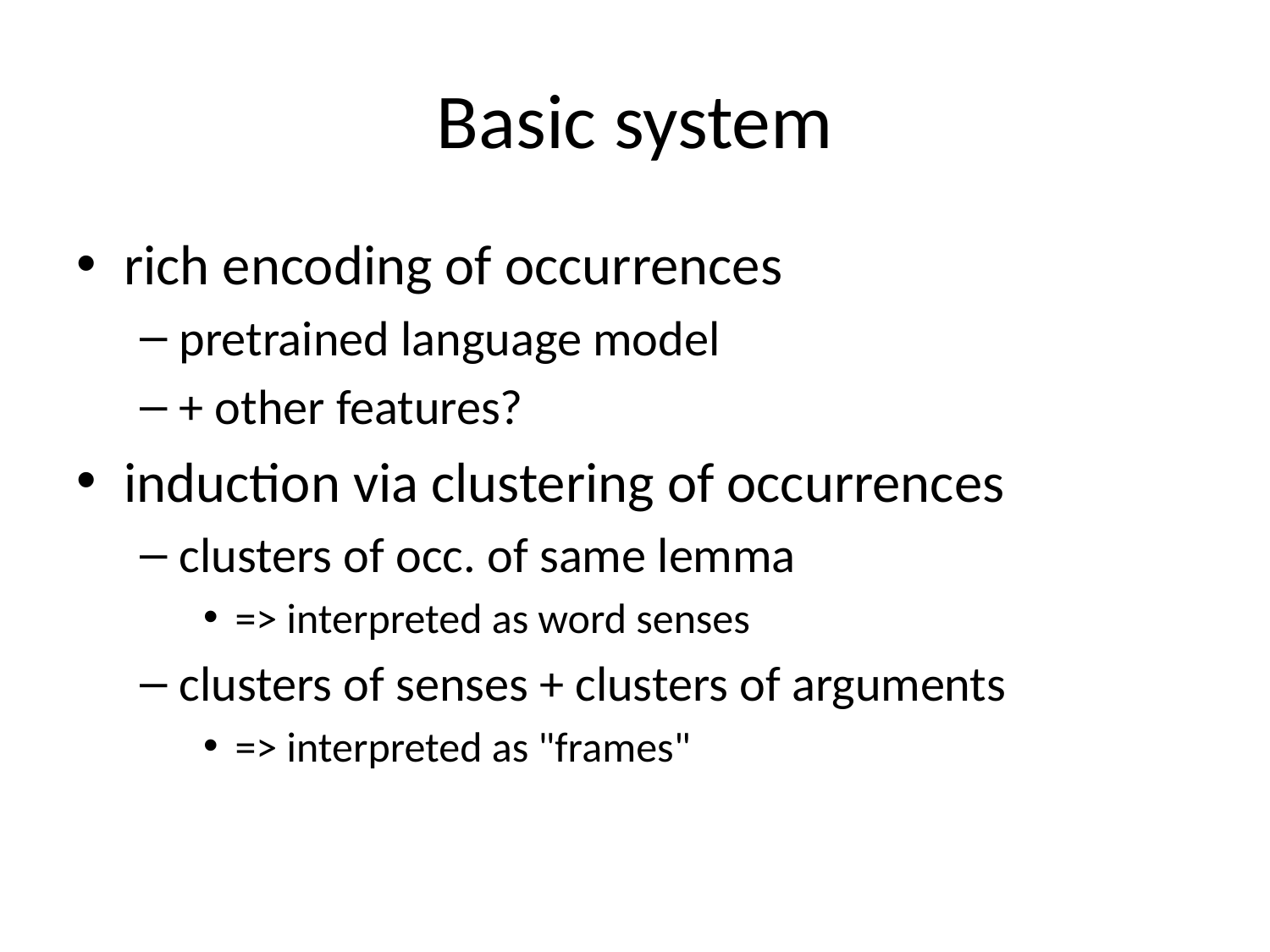

# Basic system
rich encoding of occurrences
pretrained language model
+ other features?
induction via clustering of occurrences
clusters of occ. of same lemma
=> interpreted as word senses
clusters of senses + clusters of arguments
=> interpreted as "frames"